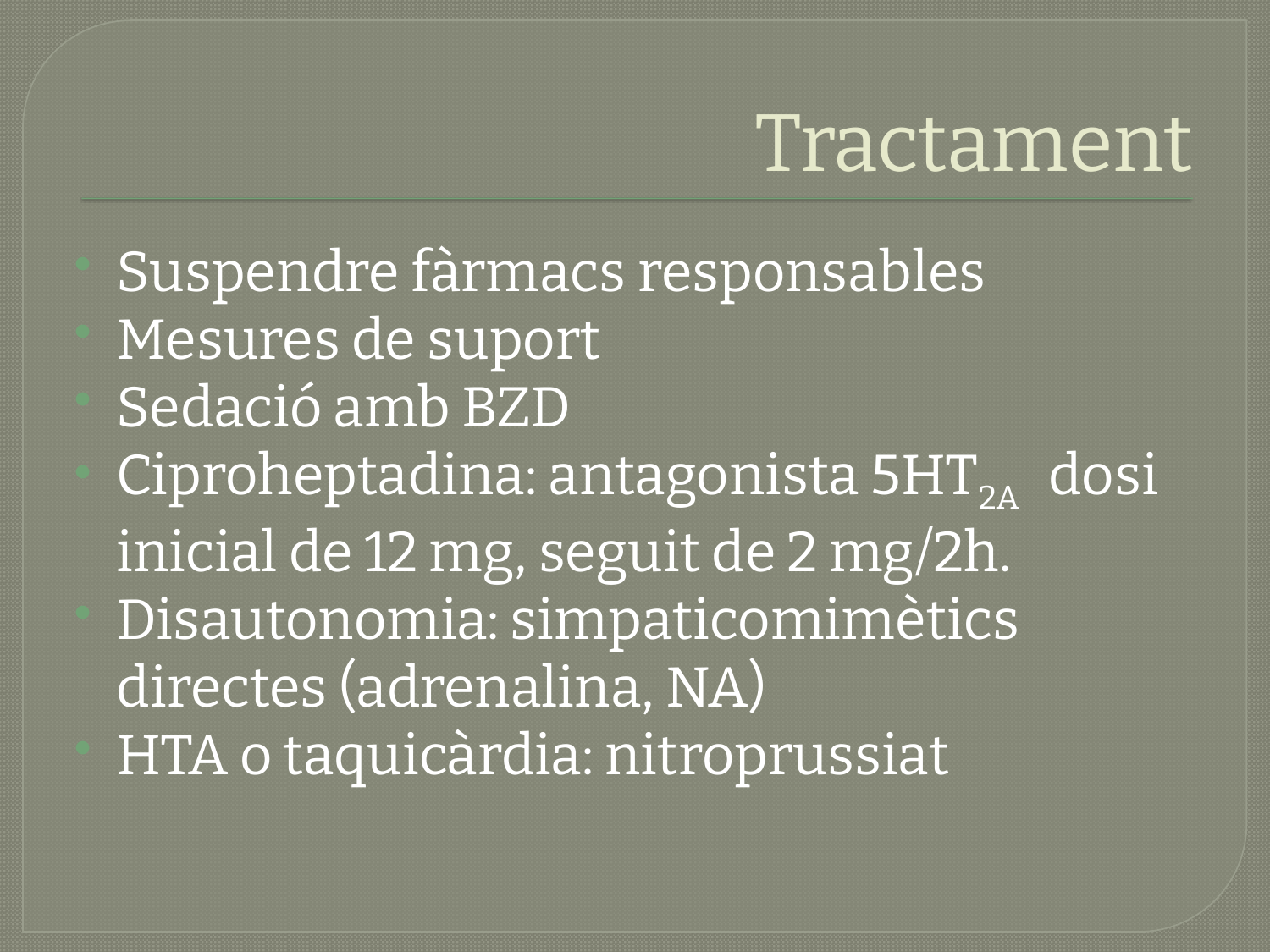

# Tractament
Suspendre fàrmacs responsables
Mesures de suport
Sedació amb BZD
Ciproheptadina: antagonista 5HT2A   dosi inicial de 12 mg, seguit de 2 mg/2h.
Disautonomia: simpaticomimètics directes (adrenalina, NA)
HTA o taquicàrdia: nitroprussiat